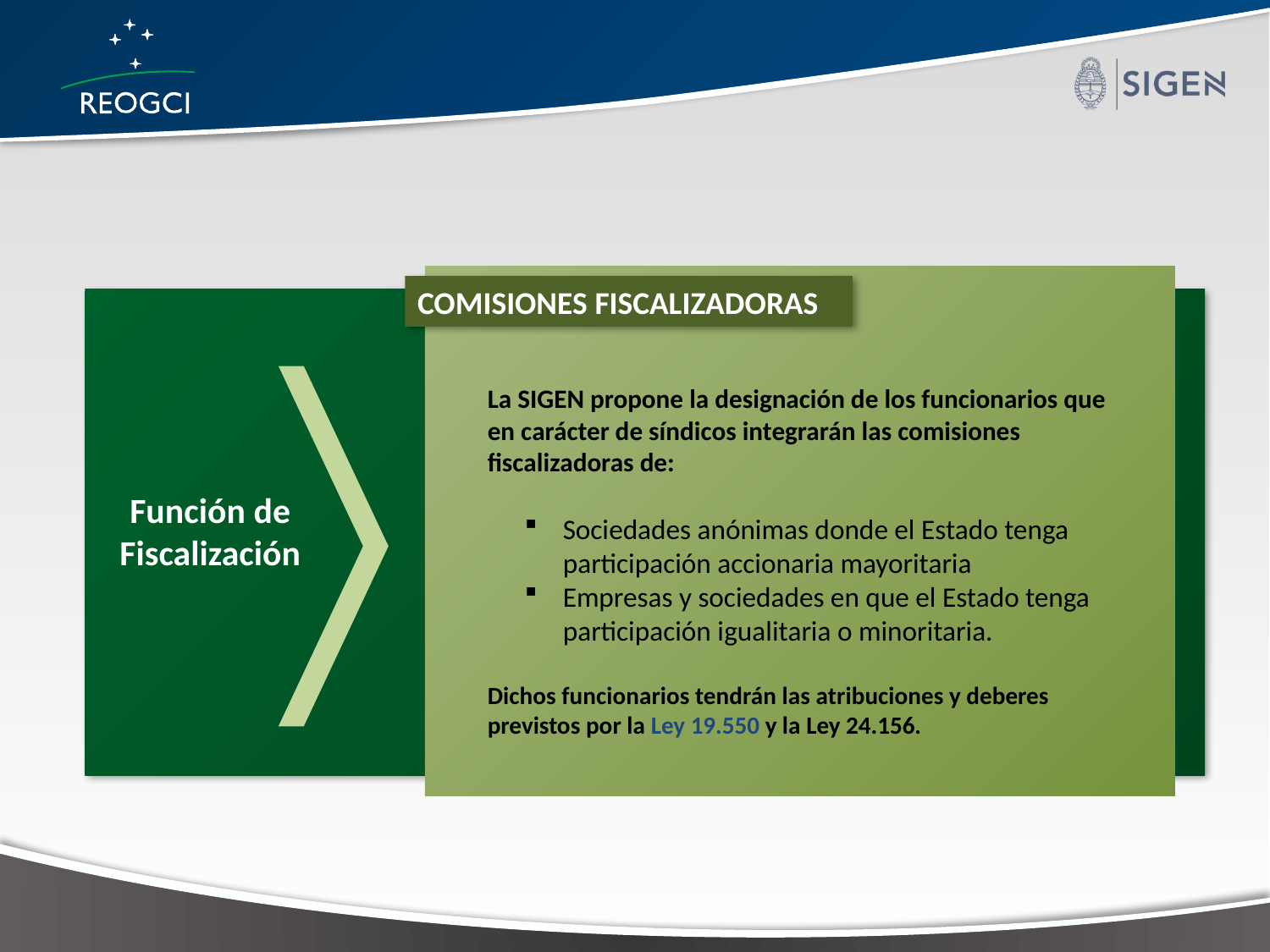

COMISIONES FISCALIZADORAS
La SIGEN propone la designación de los funcionarios que en carácter de síndicos integrarán las comisiones fiscalizadoras de:

Sociedades anónimas donde el Estado tenga participación accionaria mayoritaria
Empresas y sociedades en que el Estado tenga participación igualitaria o minoritaria.

Dichos funcionarios tendrán las atribuciones y deberes previstos por la Ley 19.550 y la Ley 24.156.

Función de Fiscalización